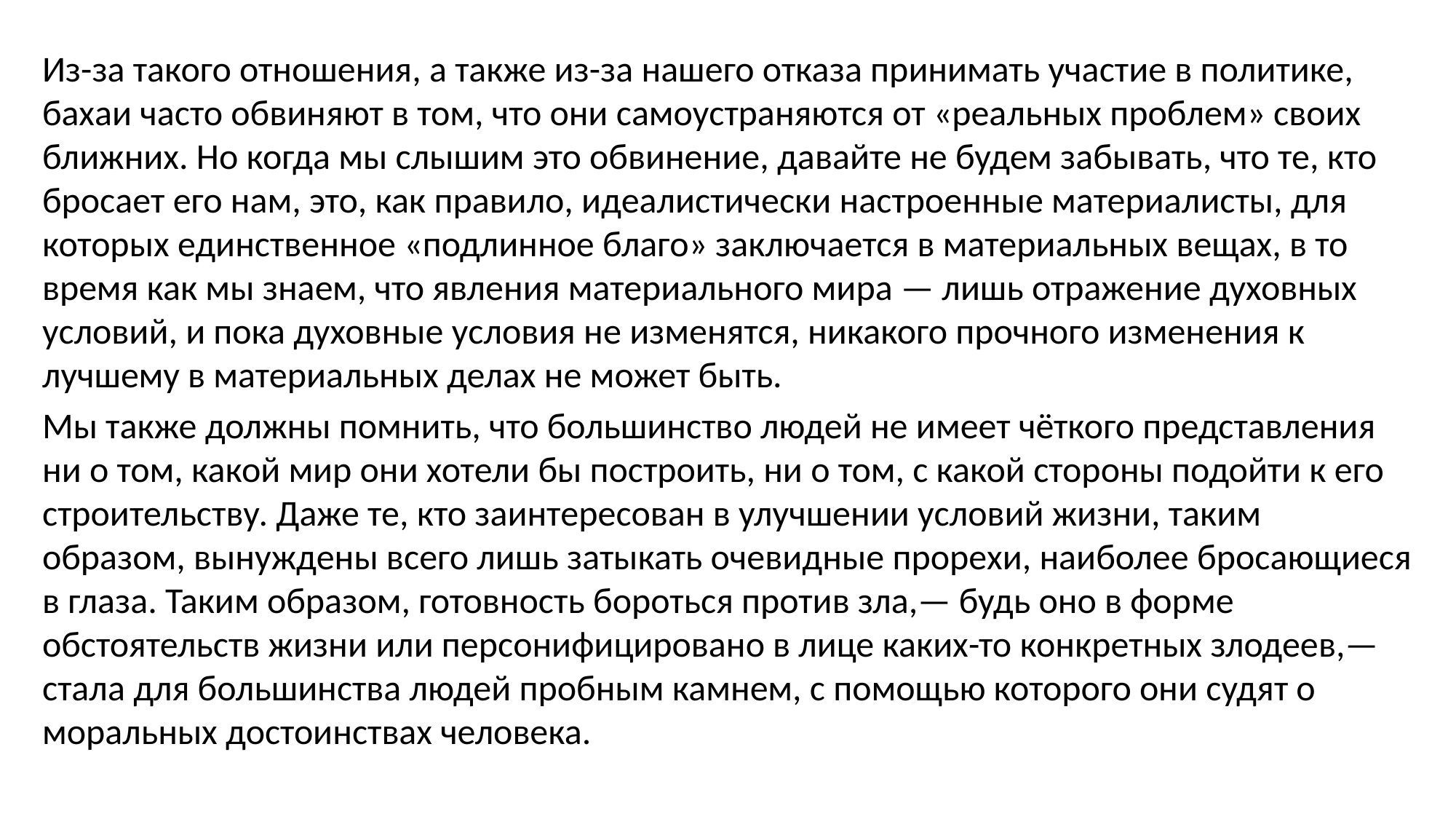

Из-за такого отношения, а также из-за нашего отказа принимать участие в политике, бахаи часто обвиняют в том, что они самоустраняются от «реальных проблем» своих ближних. Но когда мы слышим это обвинение, давайте не будем забывать, что те, кто бросает его нам, это, как правило, идеалистически настроенные материалисты, для которых единственное «подлинное благо» заключается в материальных вещах, в то время как мы знаем, что явления материального мира — лишь отражение духовных условий, и пока духовные условия не изменятся, никакого прочного изменения к лучшему в материальных делах не может быть.
Мы также должны помнить, что большинство людей не имеет чёткого представления ни о том, какой мир они хотели бы построить, ни о том, с какой стороны подойти к его строительству. Даже те, кто заинтересован в улучшении условий жизни, таким образом, вынуждены всего лишь затыкать очевидные прорехи, наиболее бросающиеся в глаза. Таким образом, готовность бороться против зла,— будь оно в форме обстоятельств жизни или персонифицировано в лице каких-то конкретных злодеев,— стала для большинства людей пробным камнем, с помощью которого они судят о моральных достоинствах человека.